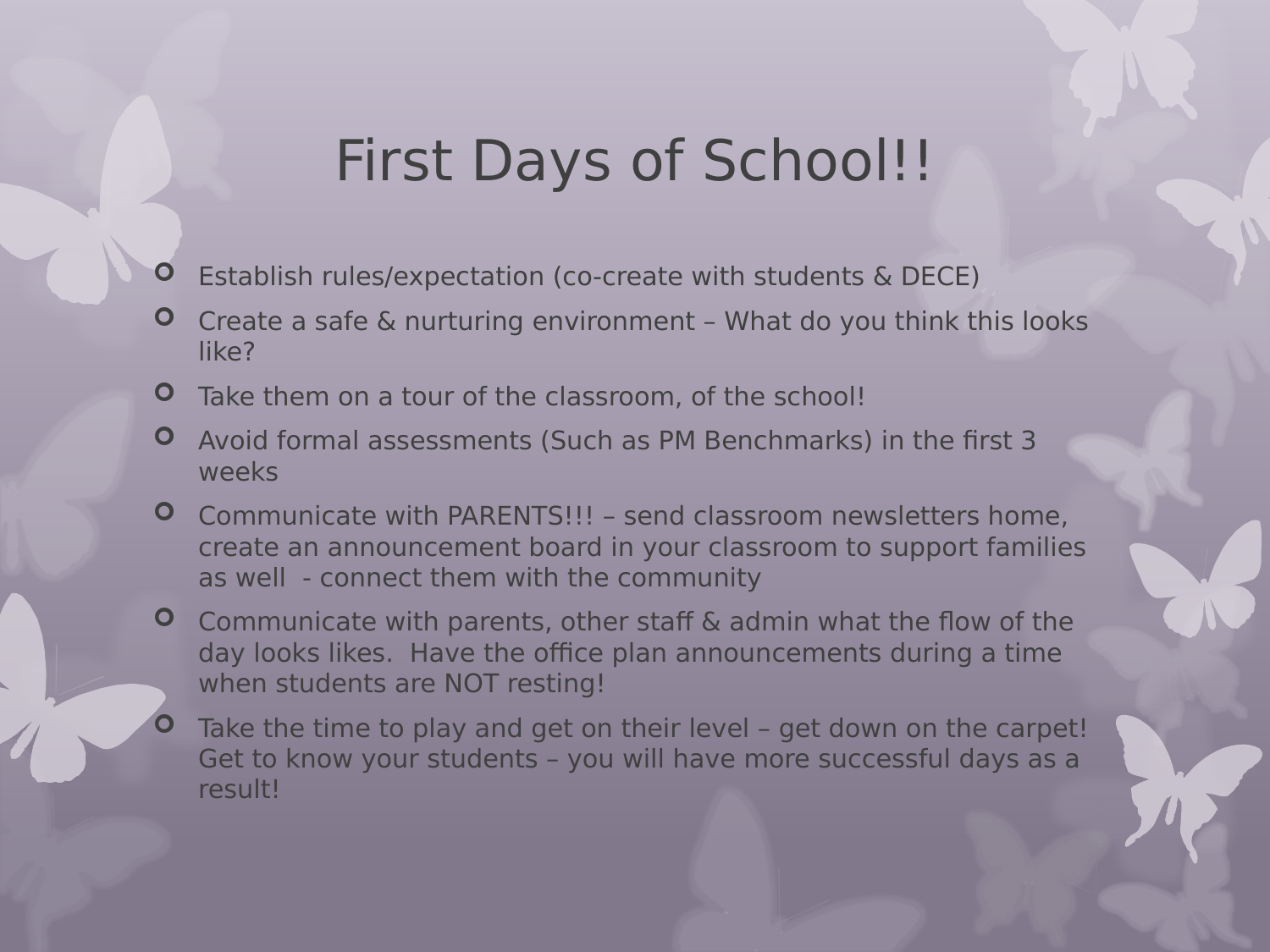

# First Days of School!!
Establish rules/expectation (co-create with students & DECE)
Create a safe & nurturing environment – What do you think this looks like?
Take them on a tour of the classroom, of the school!
Avoid formal assessments (Such as PM Benchmarks) in the first 3 weeks
Communicate with PARENTS!!! – send classroom newsletters home, create an announcement board in your classroom to support families as well  - connect them with the community
Communicate with parents, other staff & admin what the flow of the day looks likes.  Have the office plan announcements during a time when students are NOT resting!
Take the time to play and get on their level – get down on the carpet! Get to know your students – you will have more successful days as a result!